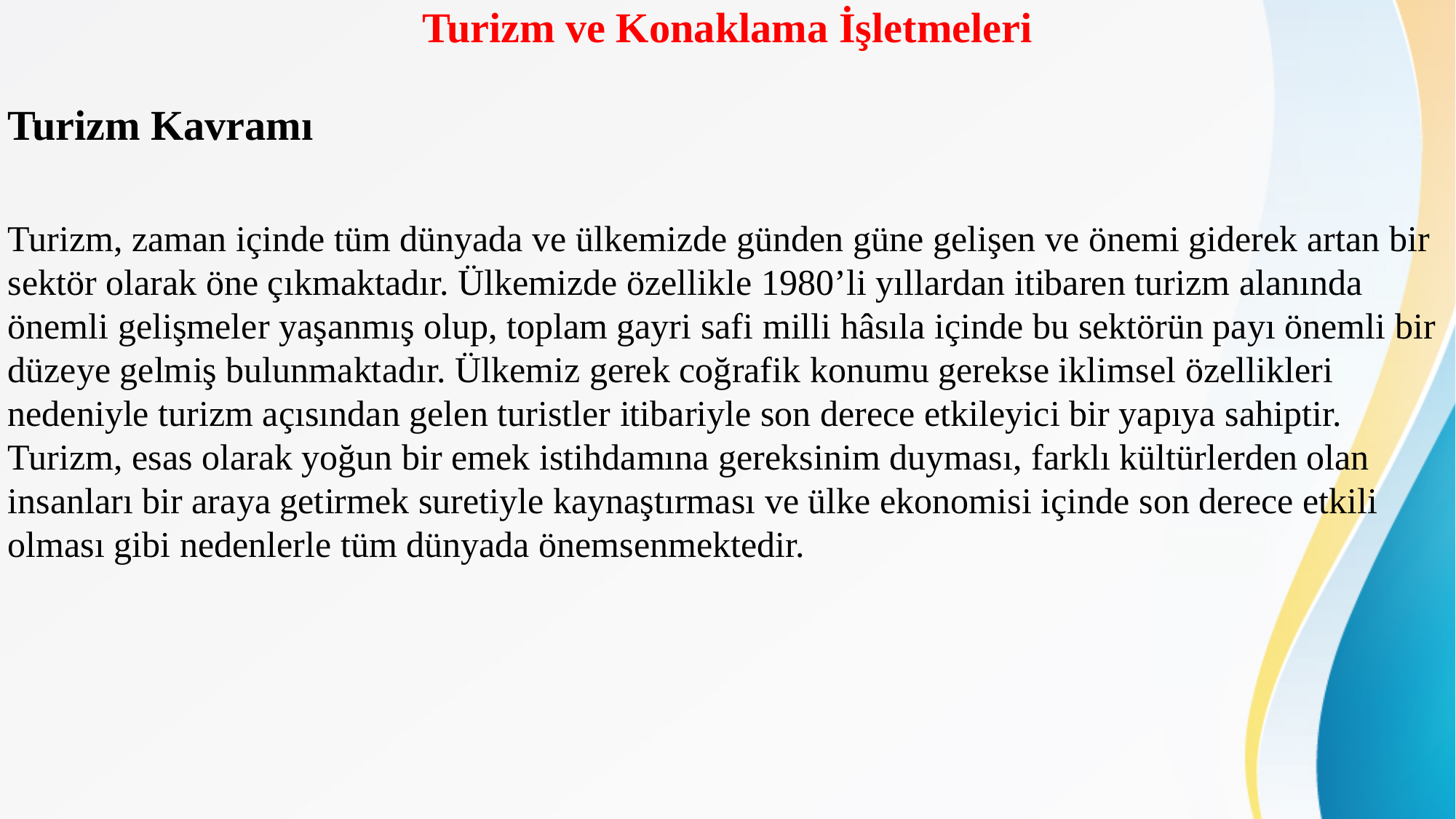

# Turizm ve Konaklama İşletmeleri
Turizm Kavramı

Turizm, zaman içinde tüm dünyada ve ülkemizde günden güne gelişen ve önemi giderek artan bir sektör olarak öne çıkmaktadır. Ülkemizde özellikle 1980’li yıllardan itibaren turizm alanında önemli gelişmeler yaşanmış olup, toplam gayri safi milli hâsıla içinde bu sektörün payı önemli bir düzeye gelmiş bulunmaktadır. Ülkemiz gerek coğrafik konumu gerekse iklimsel özellikleri nedeniyle turizm açısından gelen turistler itibariyle son derece etkileyici bir yapıya sahiptir. Turizm, esas olarak yoğun bir emek istihdamına gereksinim duyması, farklı kültürlerden olan insanları bir araya getirmek suretiyle kaynaştırması ve ülke ekonomisi içinde son derece etkili olması gibi nedenlerle tüm dünyada önemsenmektedir.